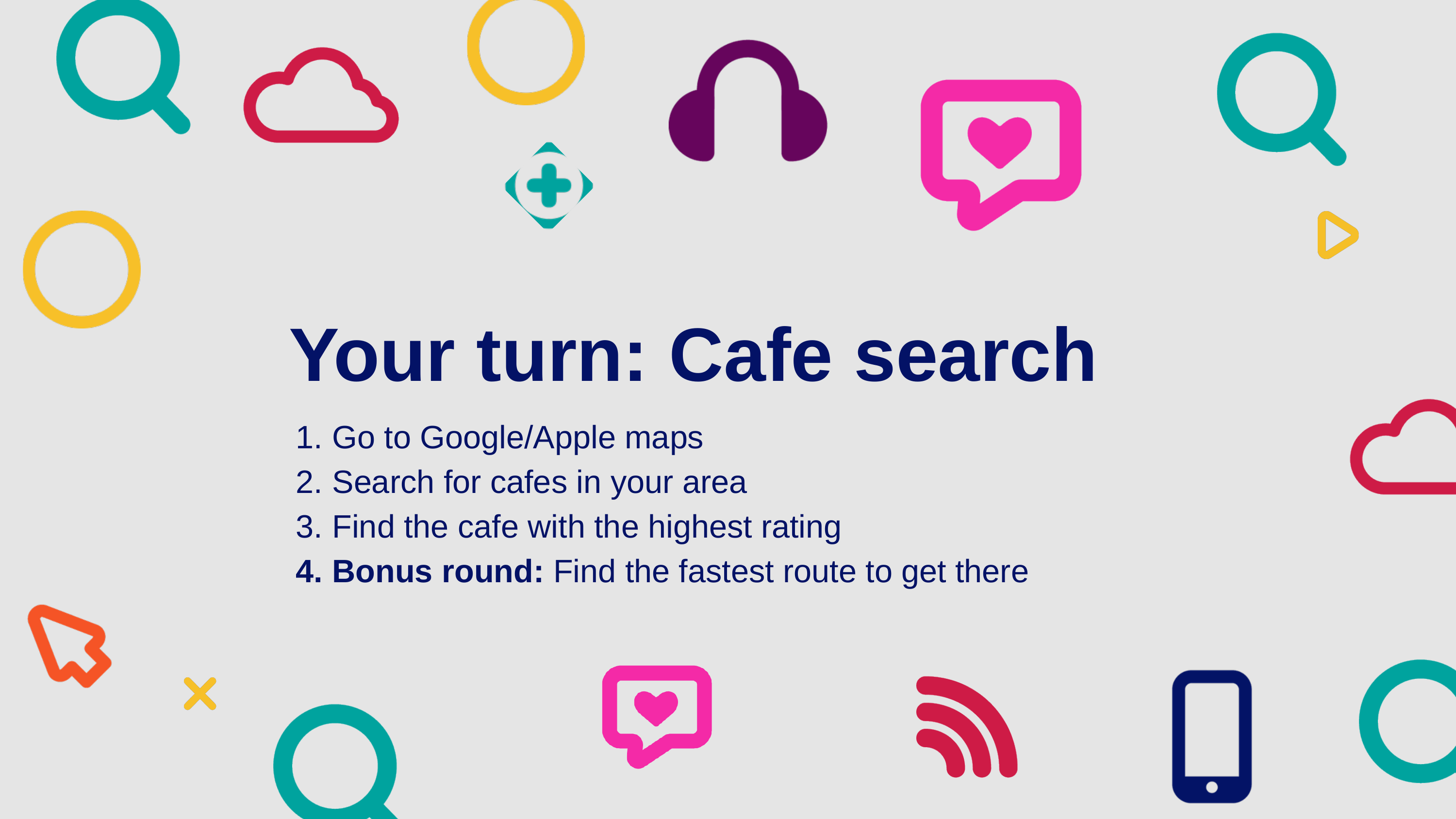

Your turn: Cafe search

 Go to Google/Apple maps
 Search for cafes in your area
 Find the cafe with the highest rating
 Bonus round: Find the fastest route to get there